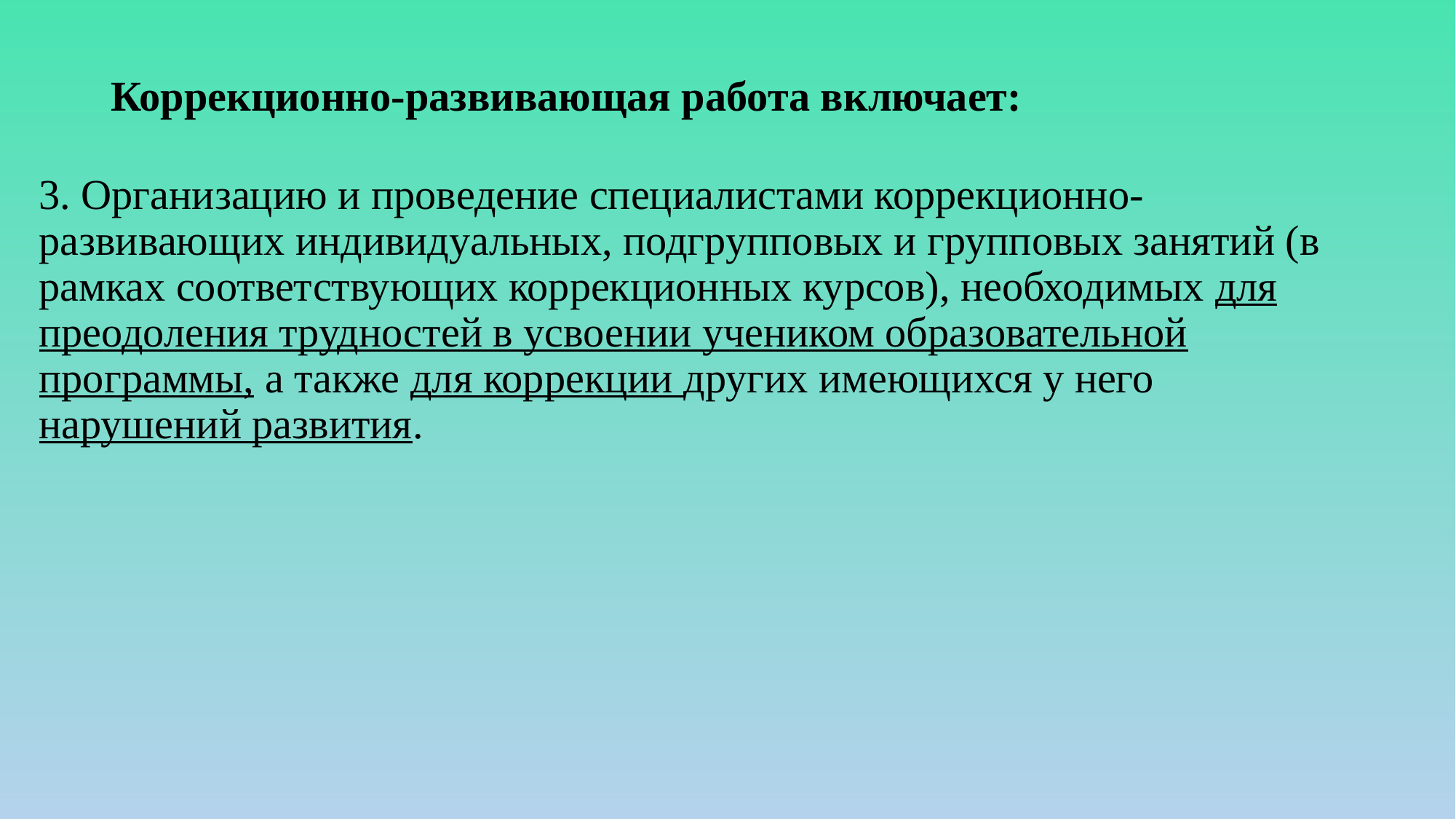

# Коррекционно-развивающая работа включает:
3. Организацию и проведение специалистами коррекционно-развивающих индивидуальных, подгрупповых и групповых занятий (в рамках соответствующих коррекционных курсов), необходимых для преодоления трудностей в усвоении учеником образовательной программы, а также для коррекции других имеющихся у него нарушений развития.